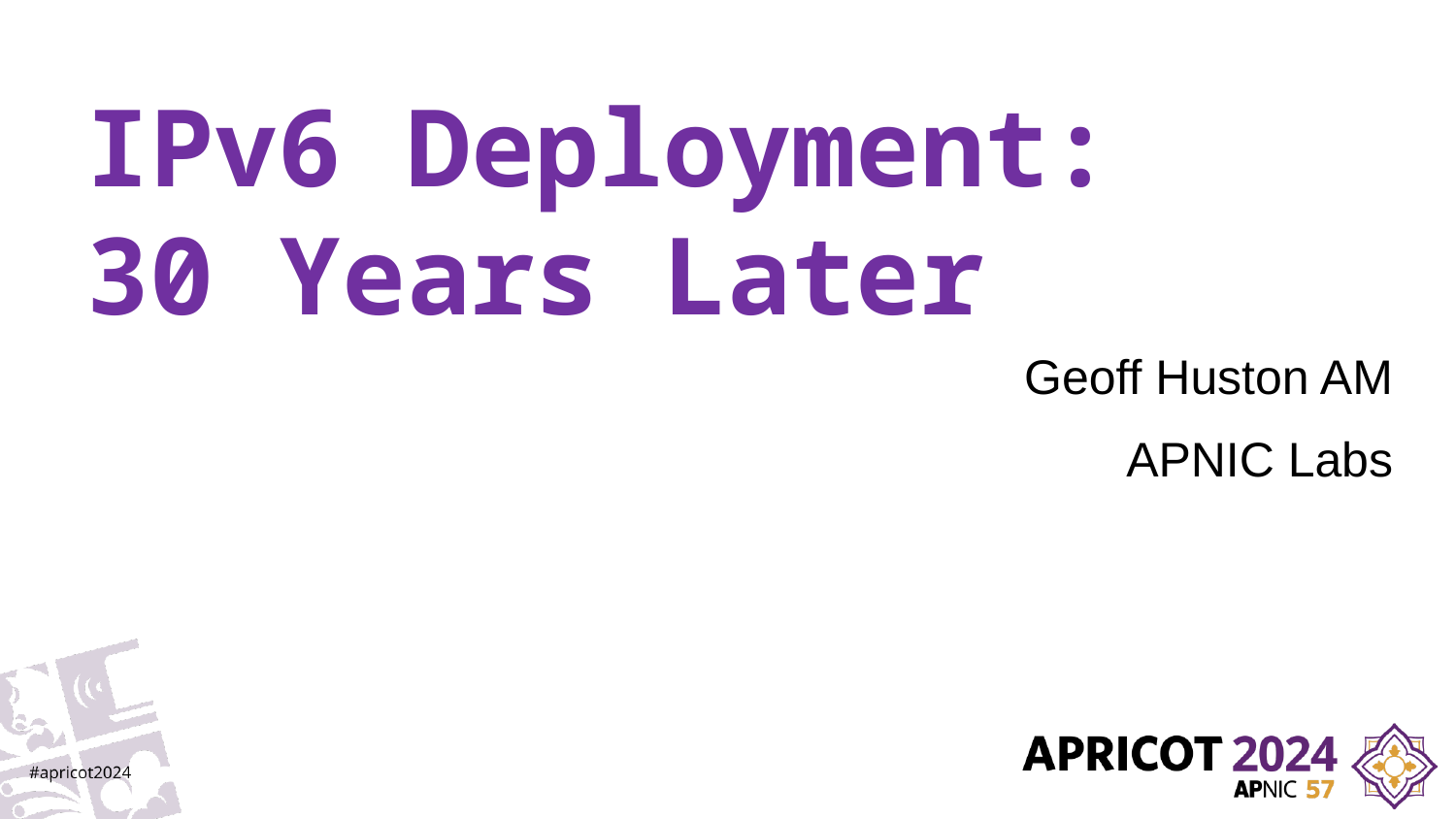

# IPv6 Deployment: 30 Years Later
Geoff Huston AM
APNIC Labs